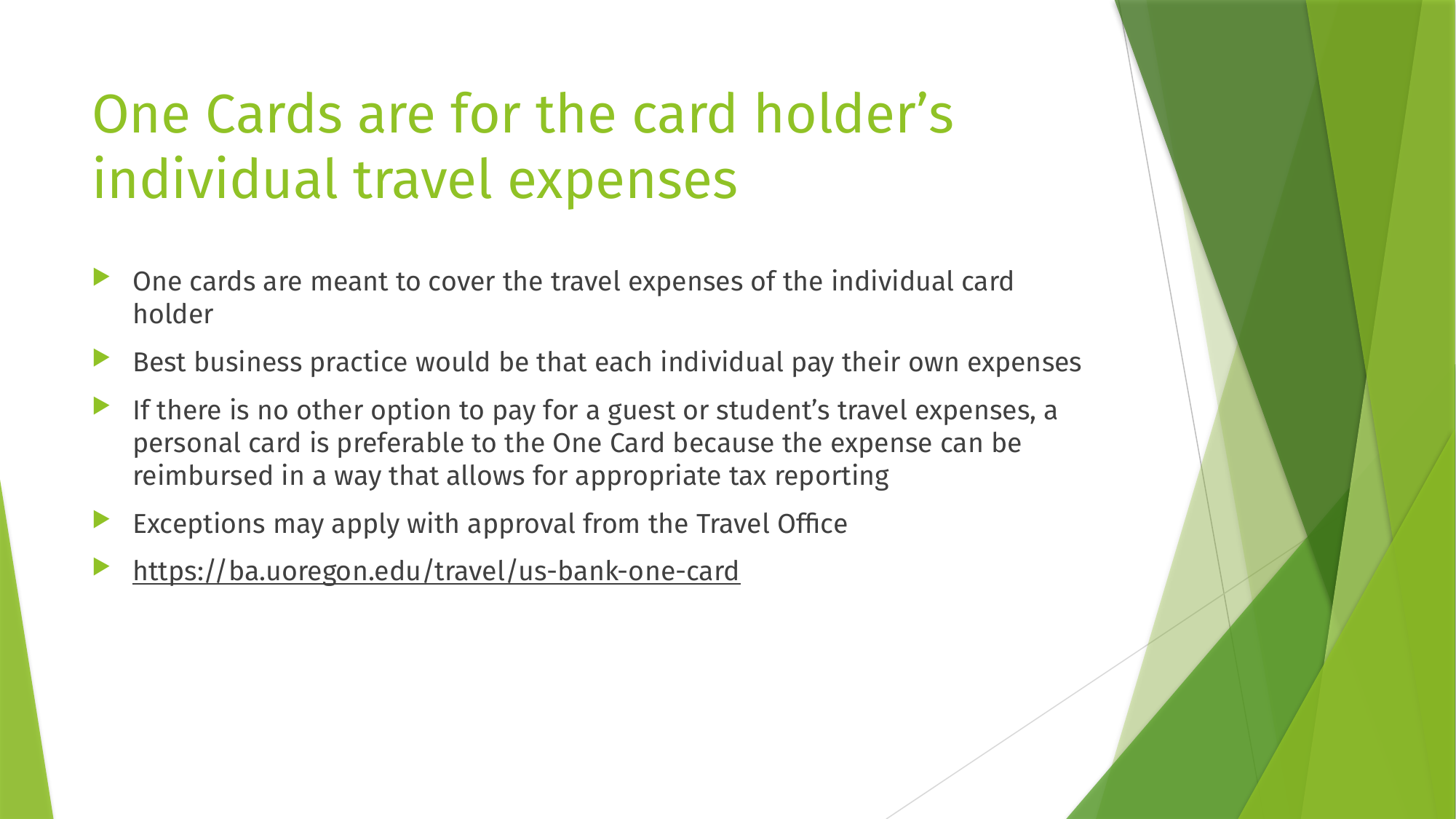

# One Cards are for the card holder’s individual travel expenses
One cards are meant to cover the travel expenses of the individual card holder
Best business practice would be that each individual pay their own expenses
If there is no other option to pay for a guest or student’s travel expenses, a personal card is preferable to the One Card because the expense can be reimbursed in a way that allows for appropriate tax reporting
Exceptions may apply with approval from the Travel Office
https://ba.uoregon.edu/travel/us-bank-one-card